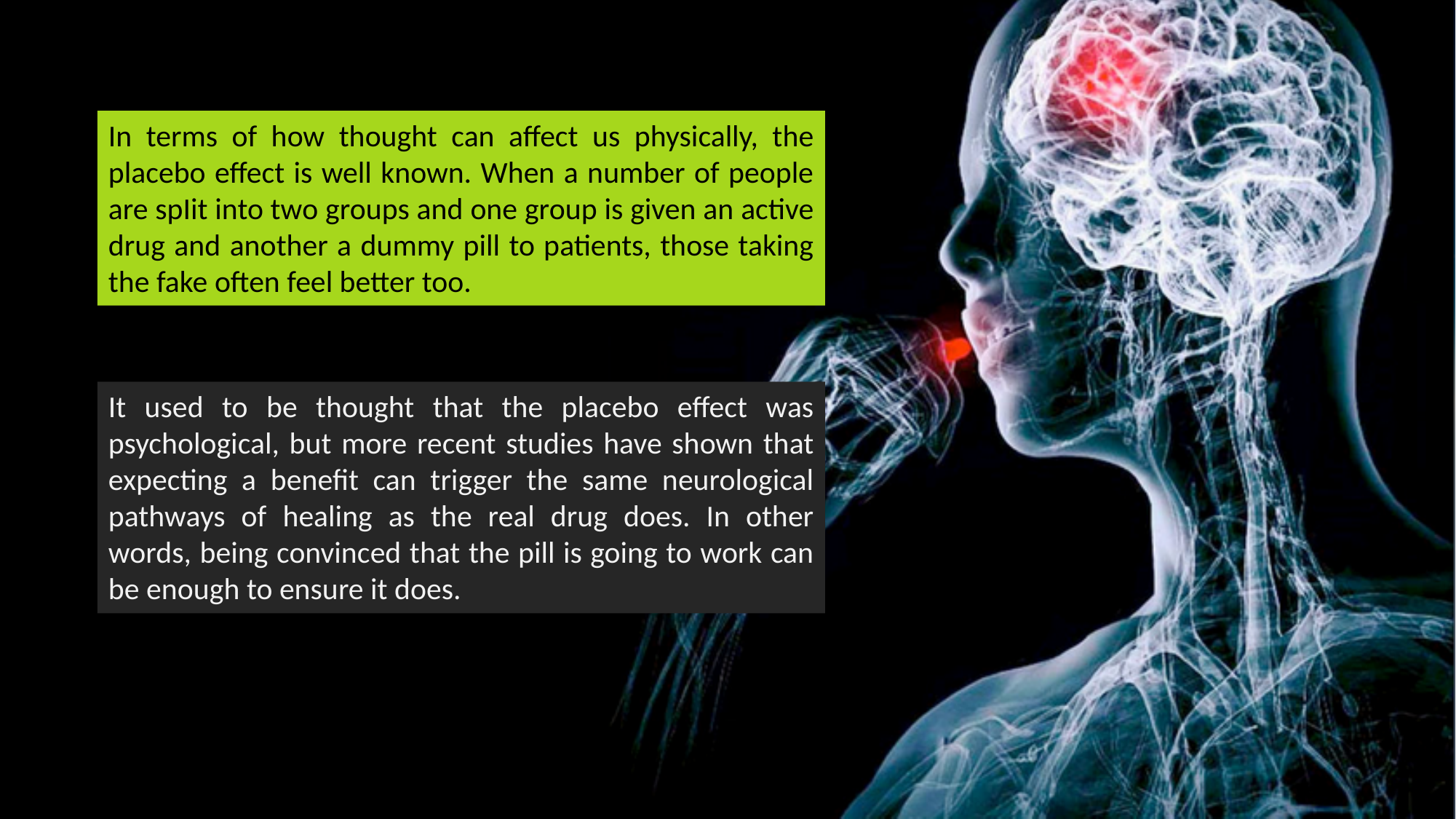

In terms of how thought can affect us physically, the placebo effect is well known. When a number of people are spIit into two groups and one group is given an active drug and another a dummy pill to patients, those taking the fake often feel better too.
It used to be thought that the placebo effect was psychological, but more recent studies have shown that expecting a benefit can trigger the same neurological pathways of healing as the real drug does. In other words, being convinced that the pill is going to work can be enough to ensure it does.